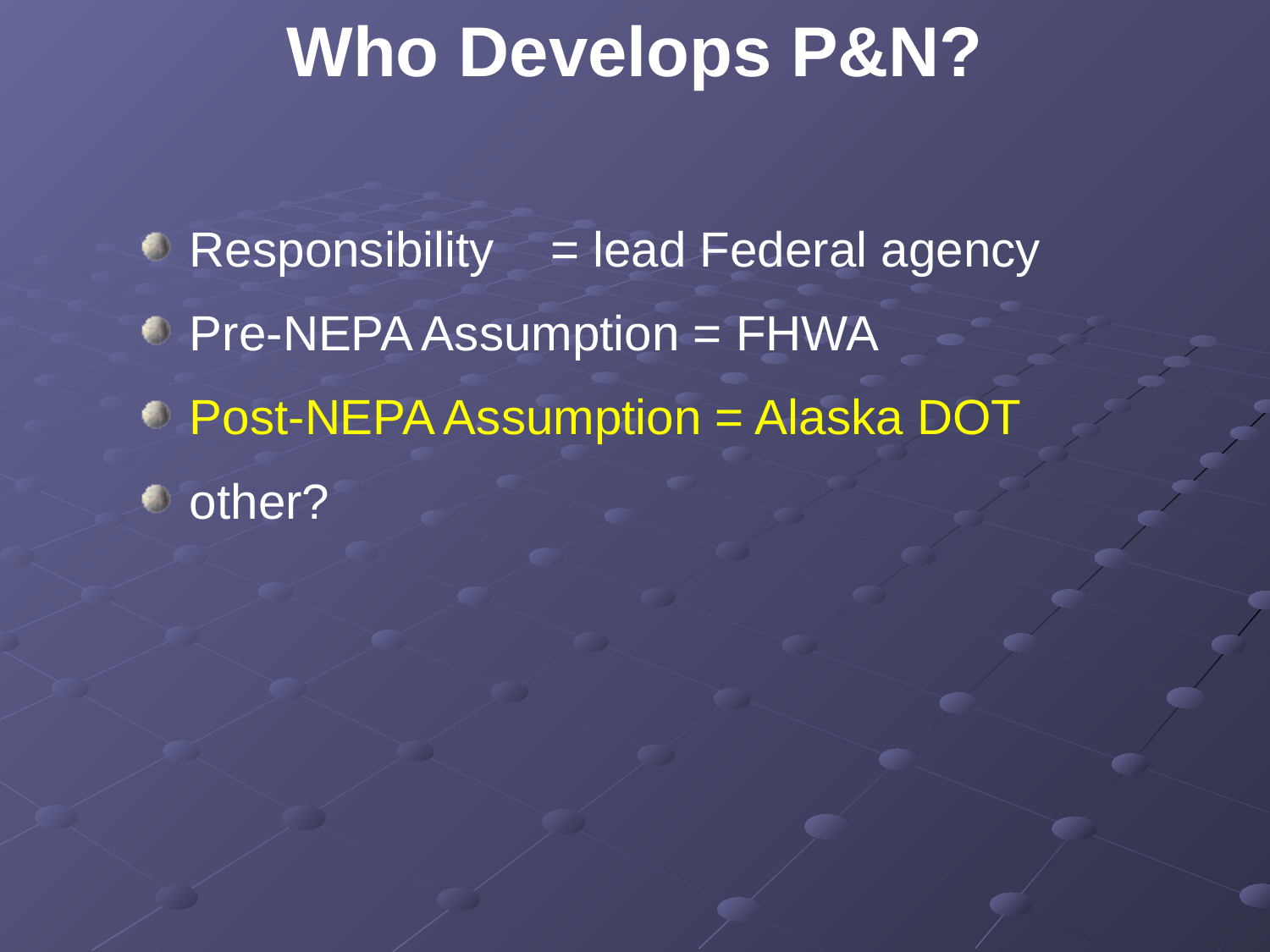

Who Develops P&N?
 Responsibility 	= lead Federal agency
 Pre-NEPA Assumption = FHWA
 Post-NEPA Assumption = Alaska DOT
 other?